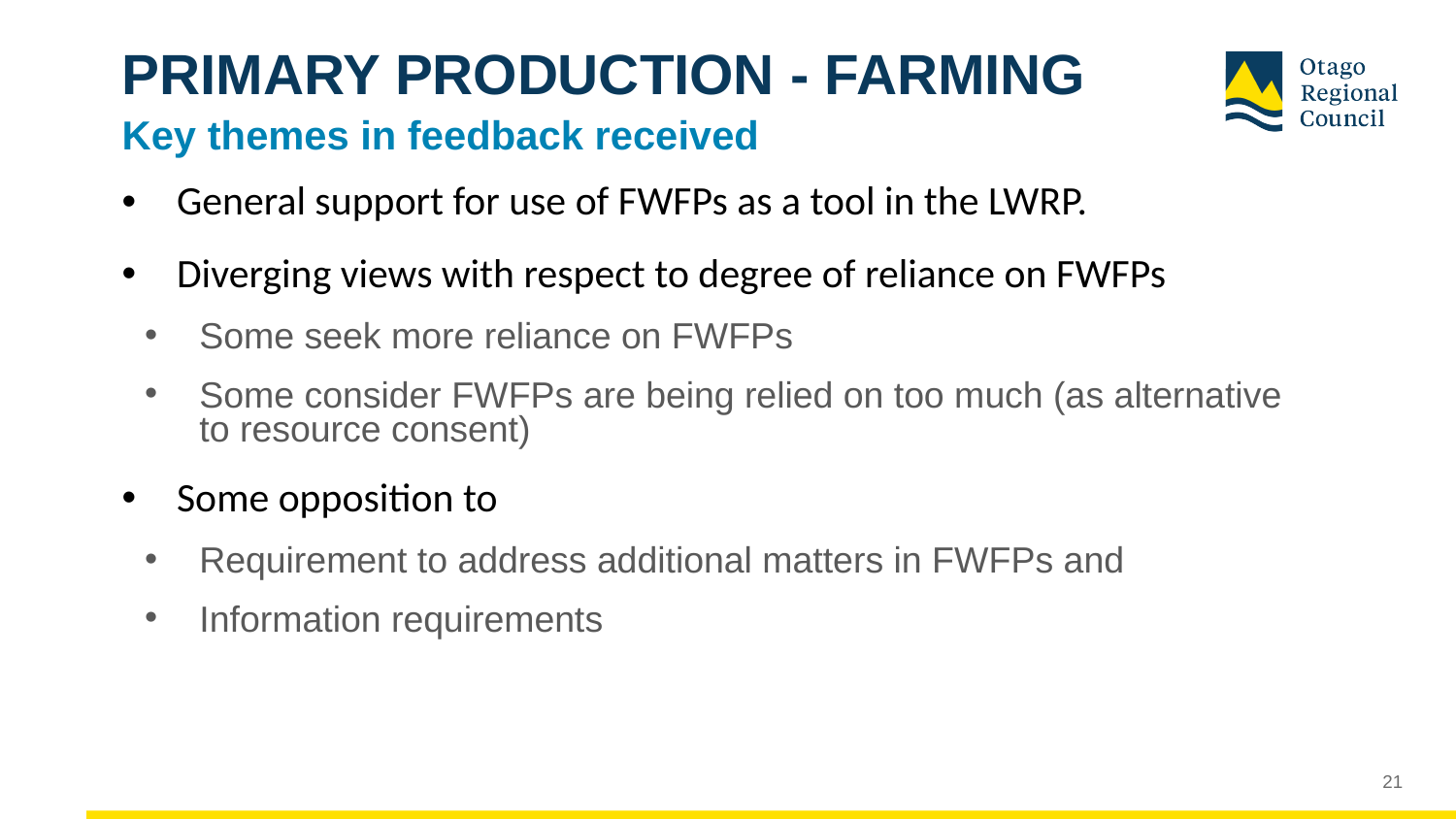

# PRIMARY PRODUCTION - FARMING
Key themes in feedback received
General support for use of FWFPs as a tool in the LWRP.
Diverging views with respect to degree of reliance on FWFPs
Some seek more reliance on FWFPs
Some consider FWFPs are being relied on too much (as alternative to resource consent)
Some opposition to
Requirement to address additional matters in FWFPs and
Information requirements
21